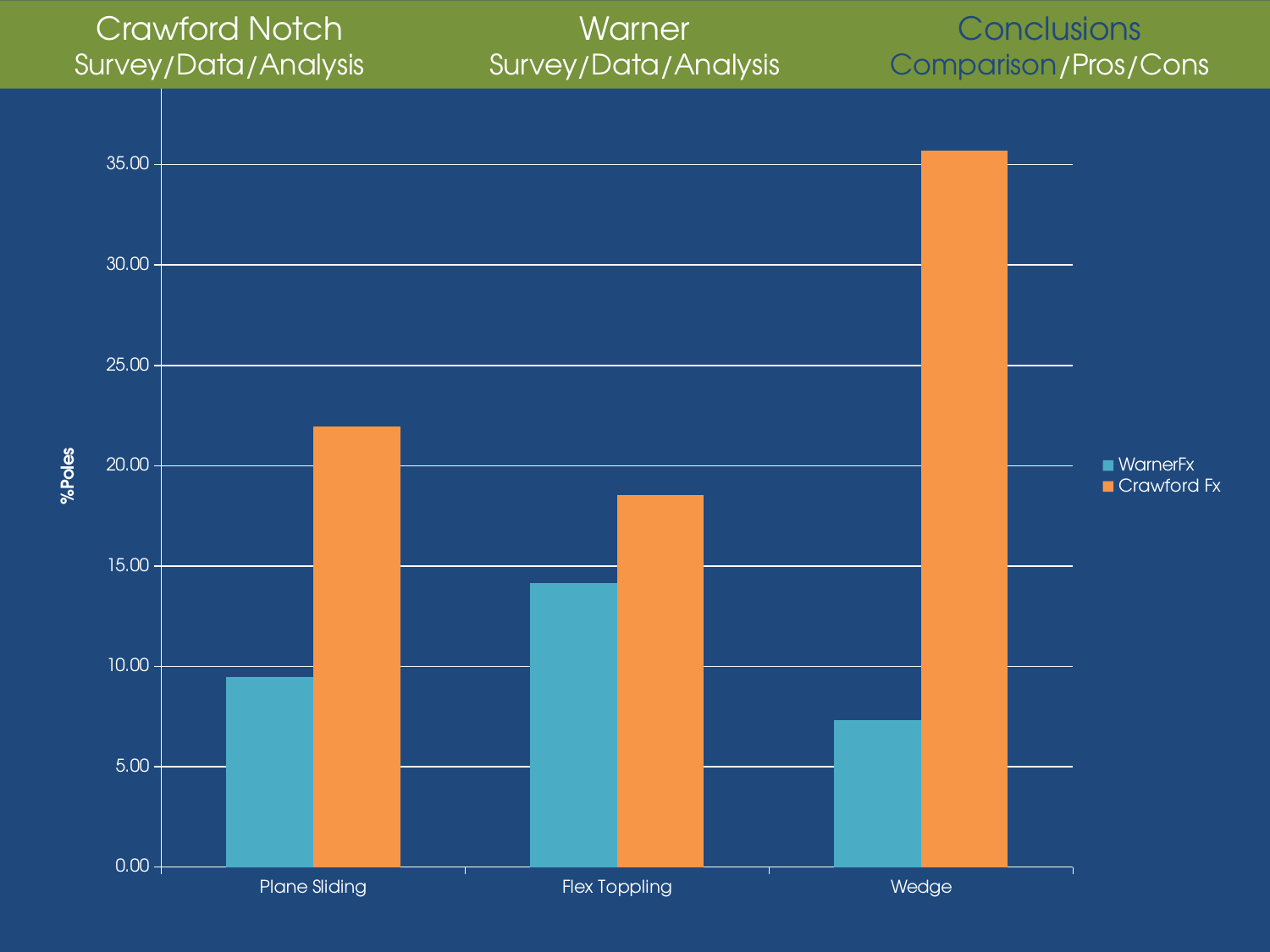

Crawford Notch
Survey/Data/Analysis
Warner
Survey/Data/Analysis
Conclusions
Comparison/Pros/Cons

### Chart

| Category | WarnerFx | Crawford Fx |
|---|---|---|
| Plane Sliding | 9.47242206235012 | 21.951219512195124 |
| Flex Toppling | 14.148681055155876 | 18.536585365853657 |
| Wedge | 7.325769854132901 | 35.70122747453643 |